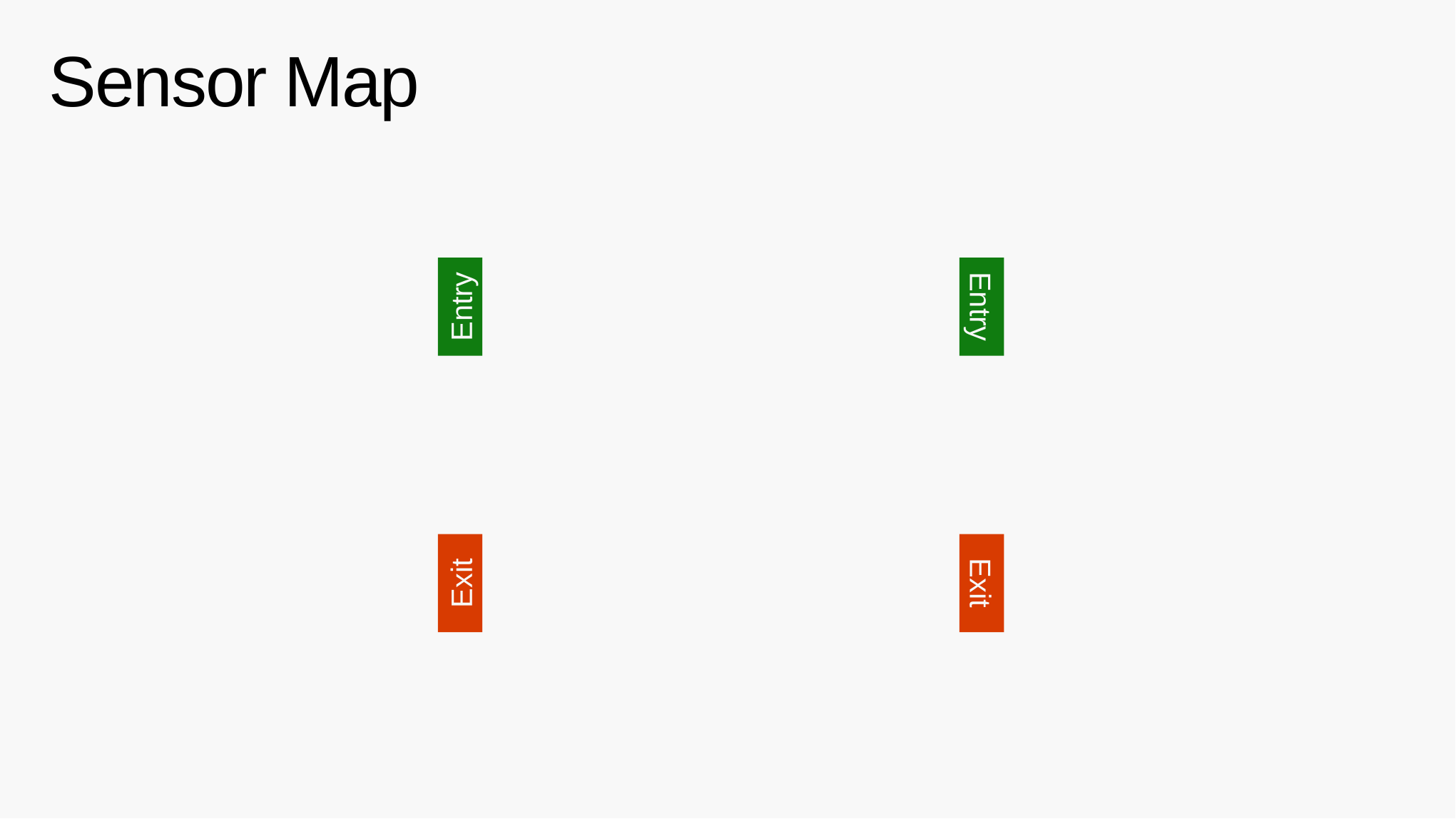

# Sensor Map
Entry
Entry
Exit
Exit